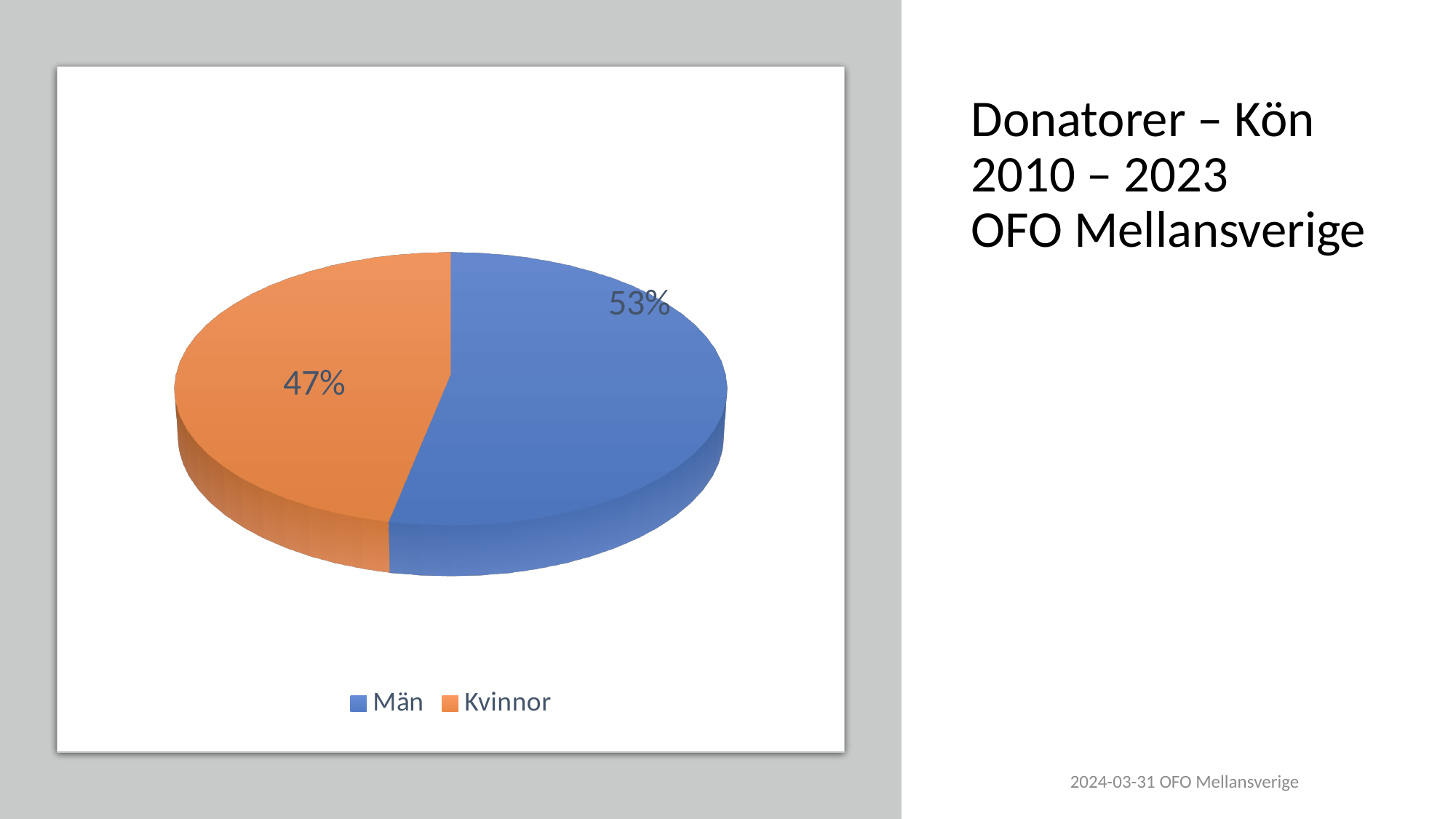

# Donatorer – Kön 2010 – 2023 OFO Mellansverige

[unsupported chart]

2024-03-31 OFO Mellansverige